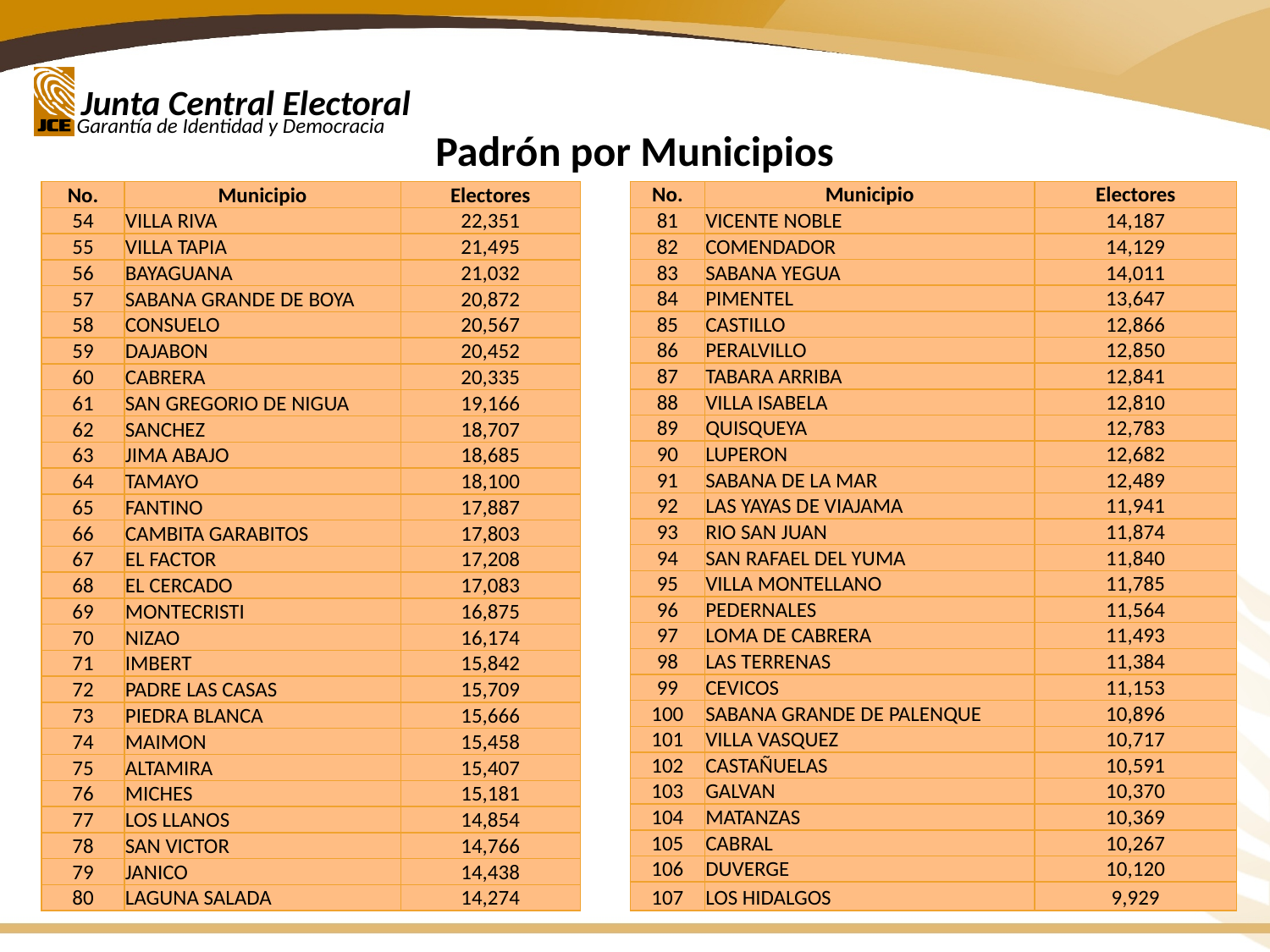

Padrón por Municipios
| No. | Municipio | Electores |
| --- | --- | --- |
| 54 | VILLA RIVA | 22,351 |
| 55 | VILLA TAPIA | 21,495 |
| 56 | BAYAGUANA | 21,032 |
| 57 | SABANA GRANDE DE BOYA | 20,872 |
| 58 | CONSUELO | 20,567 |
| 59 | DAJABON | 20,452 |
| 60 | CABRERA | 20,335 |
| 61 | SAN GREGORIO DE NIGUA | 19,166 |
| 62 | SANCHEZ | 18,707 |
| 63 | JIMA ABAJO | 18,685 |
| 64 | TAMAYO | 18,100 |
| 65 | FANTINO | 17,887 |
| 66 | CAMBITA GARABITOS | 17,803 |
| 67 | EL FACTOR | 17,208 |
| 68 | EL CERCADO | 17,083 |
| 69 | MONTECRISTI | 16,875 |
| 70 | NIZAO | 16,174 |
| 71 | IMBERT | 15,842 |
| 72 | PADRE LAS CASAS | 15,709 |
| 73 | PIEDRA BLANCA | 15,666 |
| 74 | MAIMON | 15,458 |
| 75 | ALTAMIRA | 15,407 |
| 76 | MICHES | 15,181 |
| 77 | LOS LLANOS | 14,854 |
| 78 | SAN VICTOR | 14,766 |
| 79 | JANICO | 14,438 |
| 80 | LAGUNA SALADA | 14,274 |
| No. | Municipio | Electores |
| --- | --- | --- |
| 81 | VICENTE NOBLE | 14,187 |
| 82 | COMENDADOR | 14,129 |
| 83 | SABANA YEGUA | 14,011 |
| 84 | PIMENTEL | 13,647 |
| 85 | CASTILLO | 12,866 |
| 86 | PERALVILLO | 12,850 |
| 87 | TABARA ARRIBA | 12,841 |
| 88 | VILLA ISABELA | 12,810 |
| 89 | QUISQUEYA | 12,783 |
| 90 | LUPERON | 12,682 |
| 91 | SABANA DE LA MAR | 12,489 |
| 92 | LAS YAYAS DE VIAJAMA | 11,941 |
| 93 | RIO SAN JUAN | 11,874 |
| 94 | SAN RAFAEL DEL YUMA | 11,840 |
| 95 | VILLA MONTELLANO | 11,785 |
| 96 | PEDERNALES | 11,564 |
| 97 | LOMA DE CABRERA | 11,493 |
| 98 | LAS TERRENAS | 11,384 |
| 99 | CEVICOS | 11,153 |
| 100 | SABANA GRANDE DE PALENQUE | 10,896 |
| 101 | VILLA VASQUEZ | 10,717 |
| 102 | CASTAÑUELAS | 10,591 |
| 103 | GALVAN | 10,370 |
| 104 | MATANZAS | 10,369 |
| 105 | CABRAL | 10,267 |
| 106 | DUVERGE | 10,120 |
| 107 | LOS HIDALGOS | 9,929 |